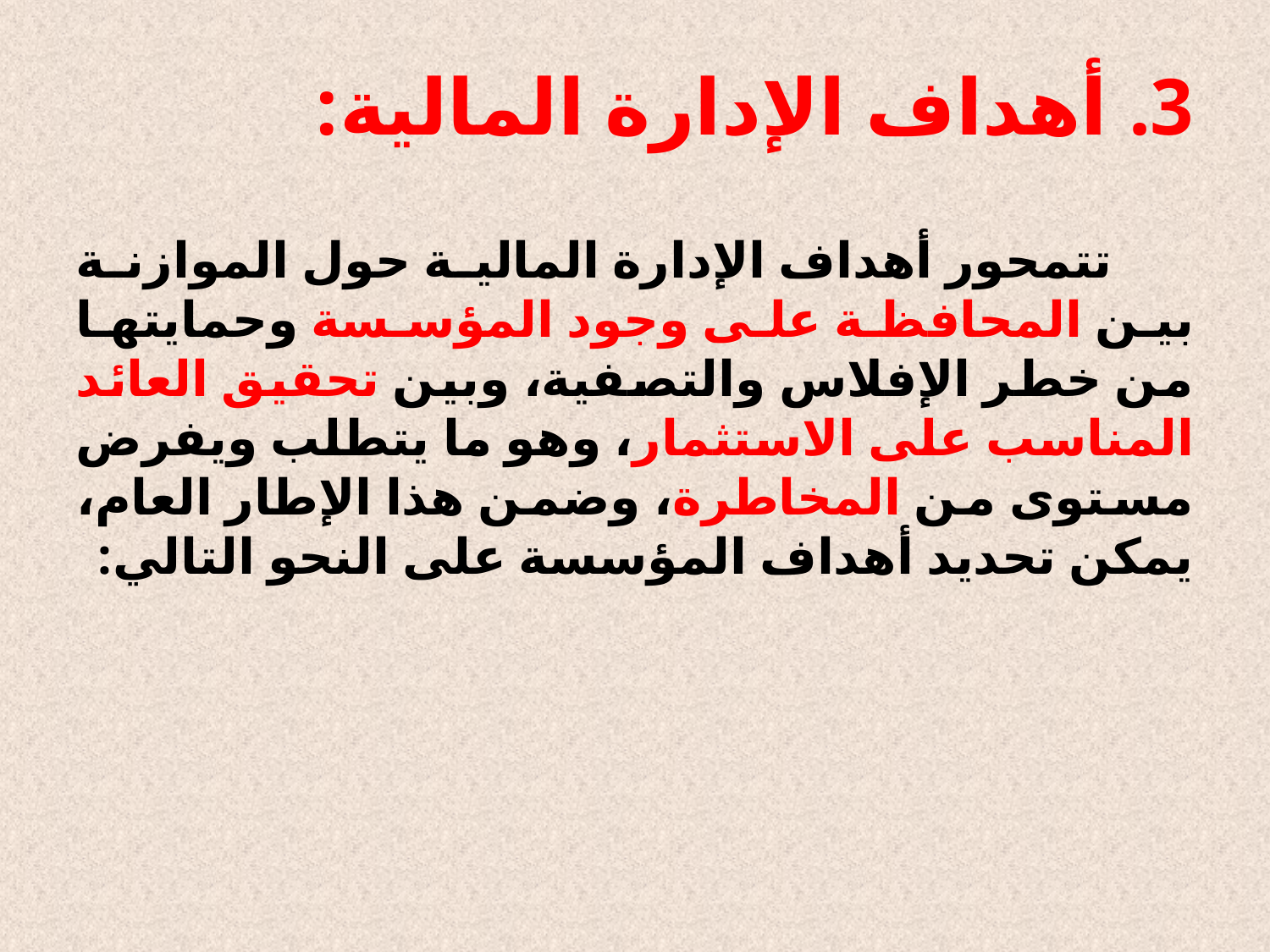

# 3. أهداف الإدارة المالية:
      تتمحور أهداف الإدارة المالية حول الموازنة بين المحافظة على وجود المؤسسة وحمايتها من خطر الإفلاس والتصفية، وبين تحقيق العائد المناسب على الاستثمار، وهو ما يتطلب ويفرض مستوى من المخاطرة، وضمن هذا الإطار العام، يمكن تحديد أهداف المؤسسة على النحو التالي: